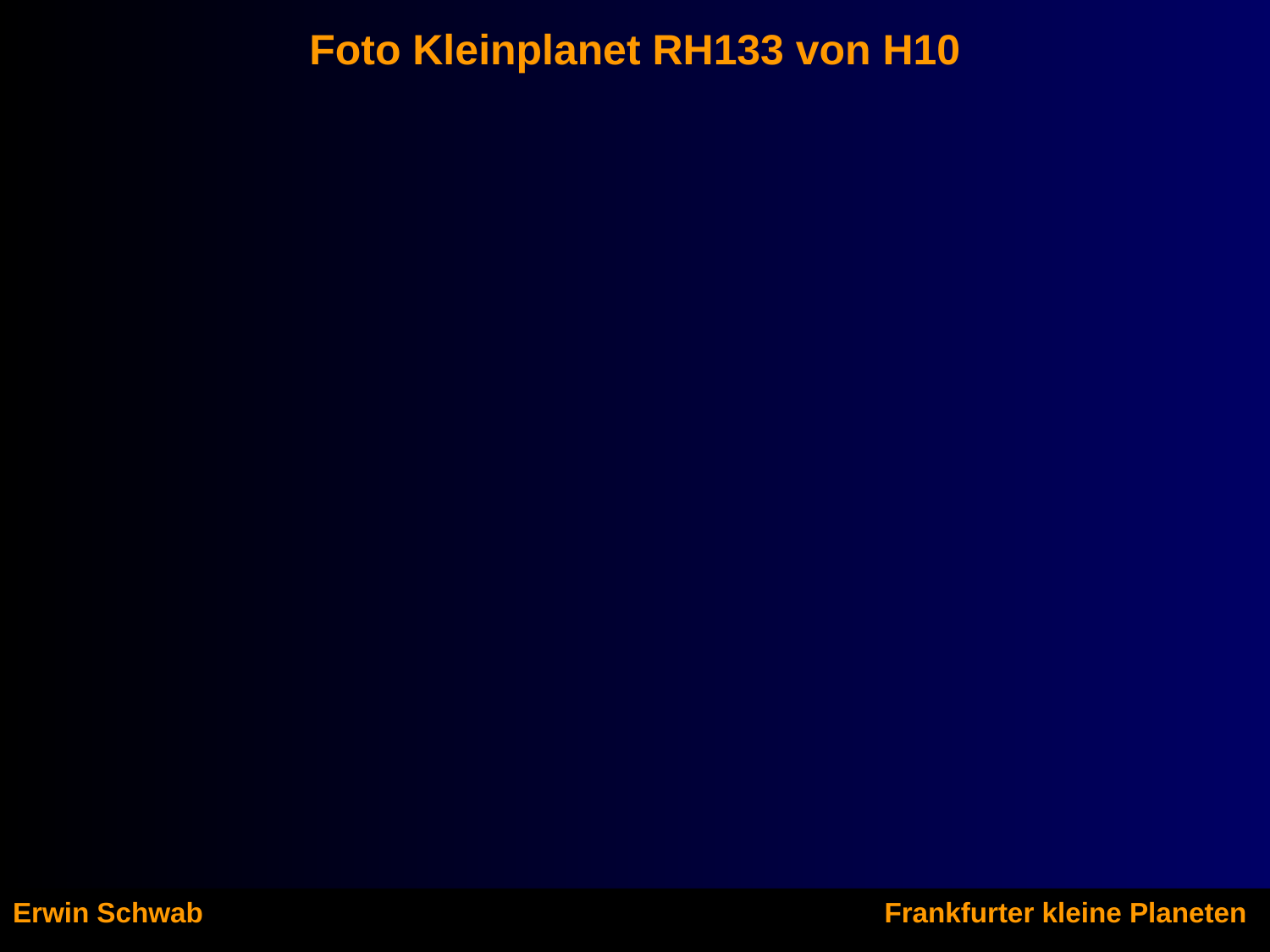

# Foto Kleinplanet RH133 von H10
Erwin Schwab 					              Frankfurter kleine Planeten